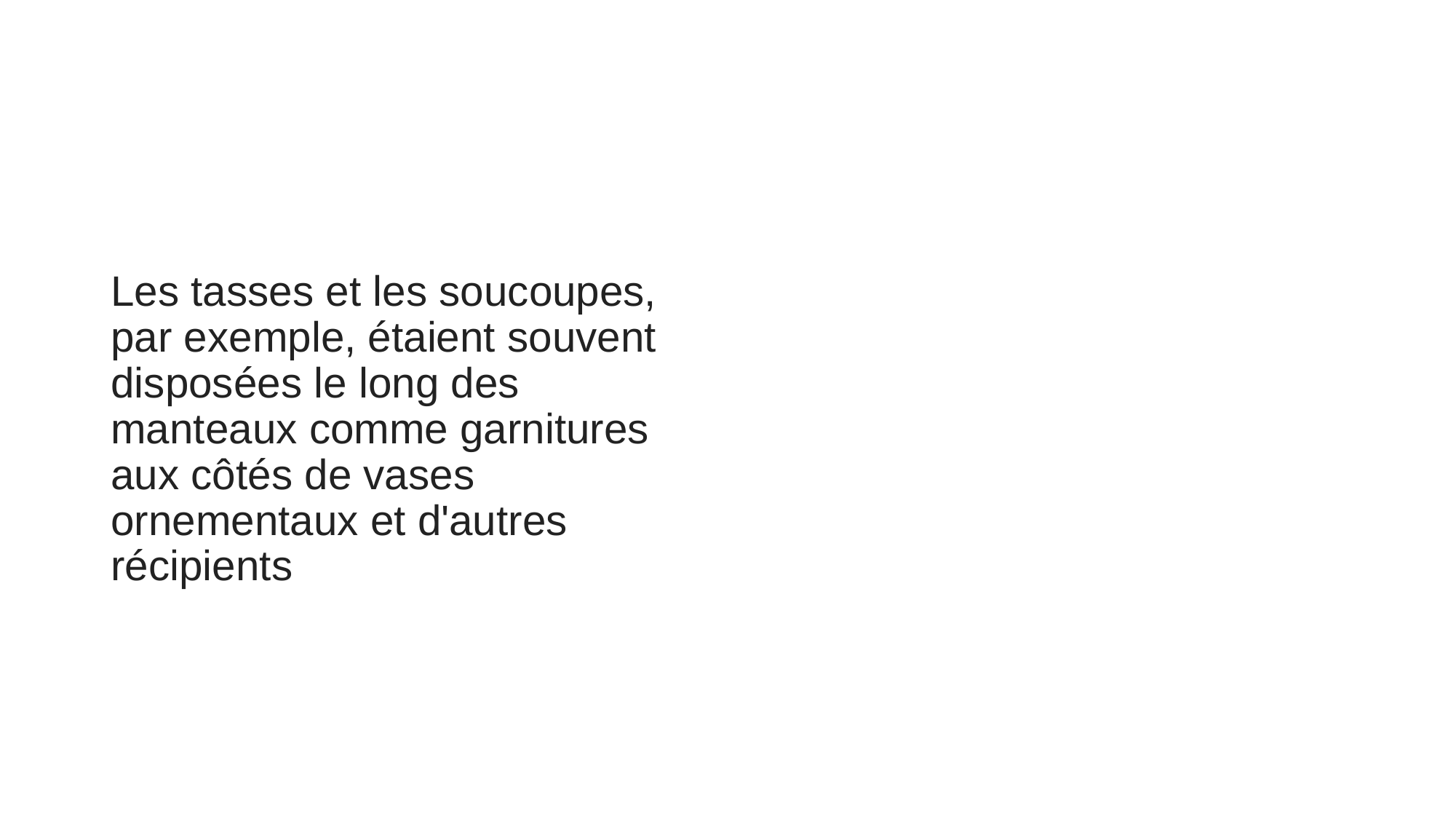

#
Les tasses et les soucoupes, par exemple, étaient souvent disposées le long des manteaux comme garnitures aux côtés de vases ornementaux et d'autres récipients